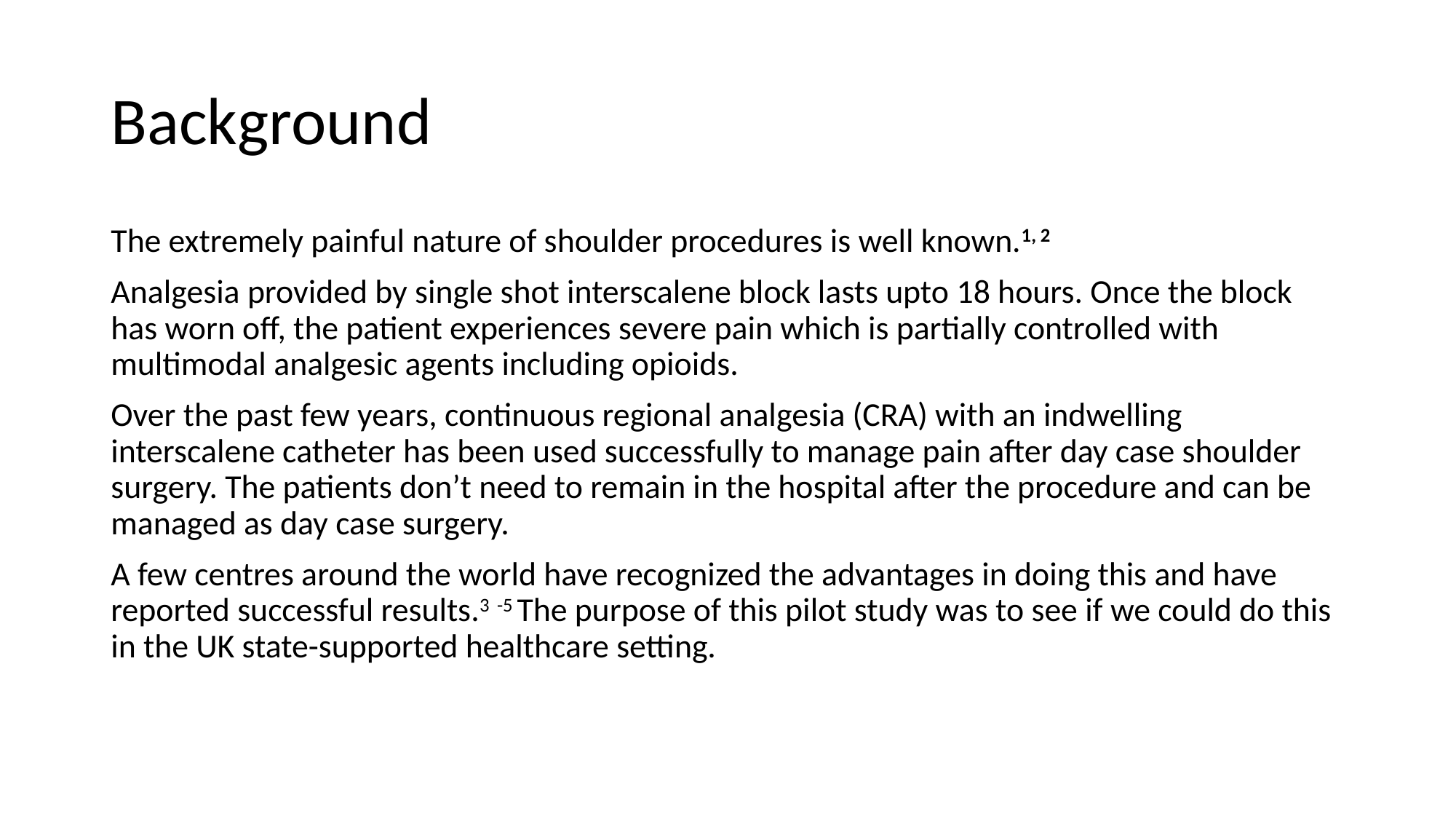

# Background
The extremely painful nature of shoulder procedures is well known.1, 2
Analgesia provided by single shot interscalene block lasts upto 18 hours. Once the block has worn off, the patient experiences severe pain which is partially controlled with multimodal analgesic agents including opioids.
Over the past few years, continuous regional analgesia (CRA) with an indwelling interscalene catheter has been used successfully to manage pain after day case shoulder surgery. The patients don’t need to remain in the hospital after the procedure and can be managed as day case surgery.
A few centres around the world have recognized the advantages in doing this and have reported successful results.3 -5 The purpose of this pilot study was to see if we could do this in the UK state-supported healthcare setting.